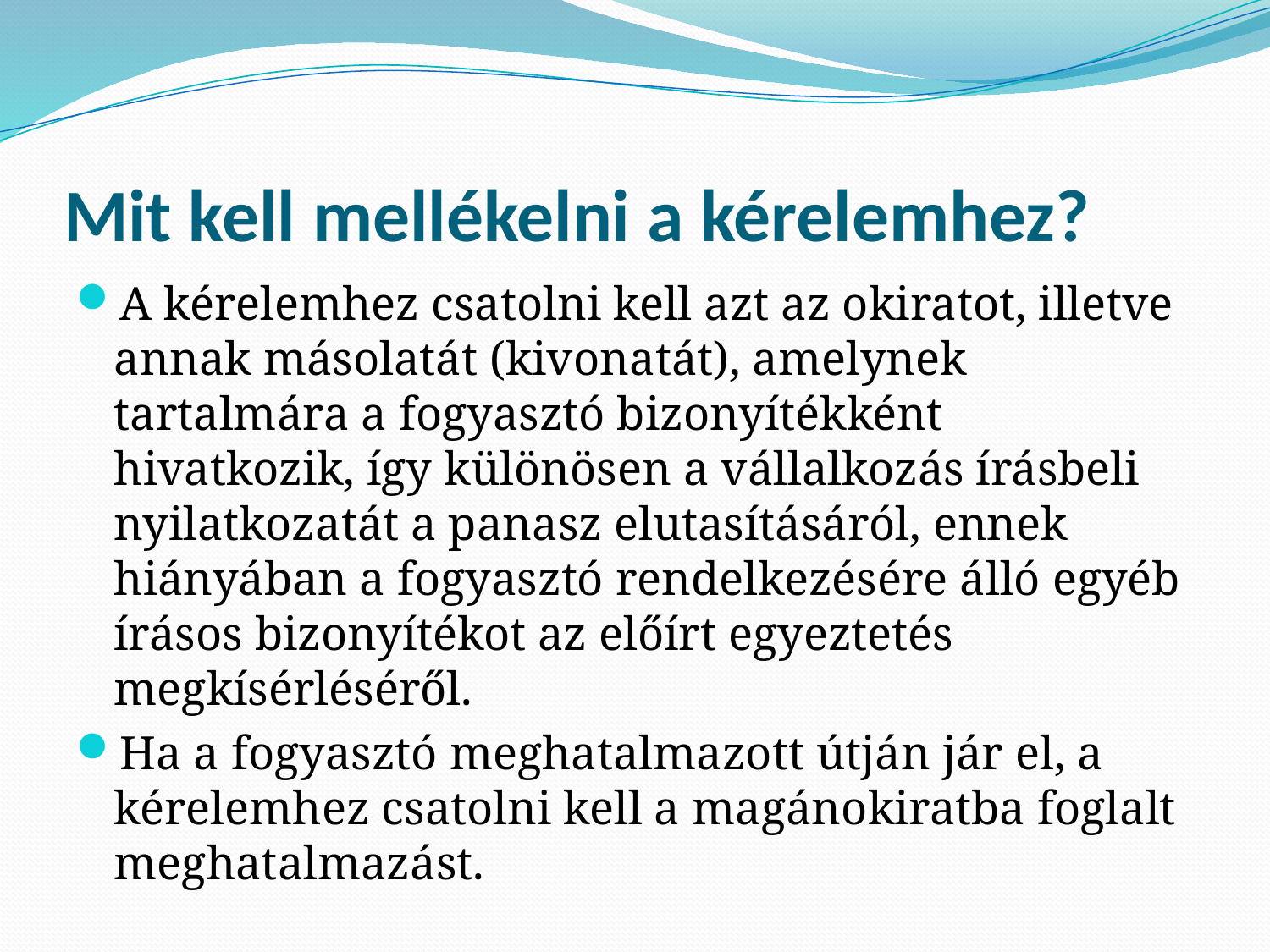

# Mit kell mellékelni a kérelemhez?
A kérelemhez csatolni kell azt az okiratot, illetve annak másolatát (kivonatát), amelynek tartalmára a fogyasztó bizonyítékként hivatkozik, így különösen a vállalkozás írásbeli nyilatkozatát a panasz elutasításáról, ennek hiányában a fogyasztó rendelkezésére álló egyéb írásos bizonyítékot az előírt egyeztetés megkísérléséről.
Ha a fogyasztó meghatalmazott útján jár el, a kérelemhez csatolni kell a magánokiratba foglalt meghatalmazást.